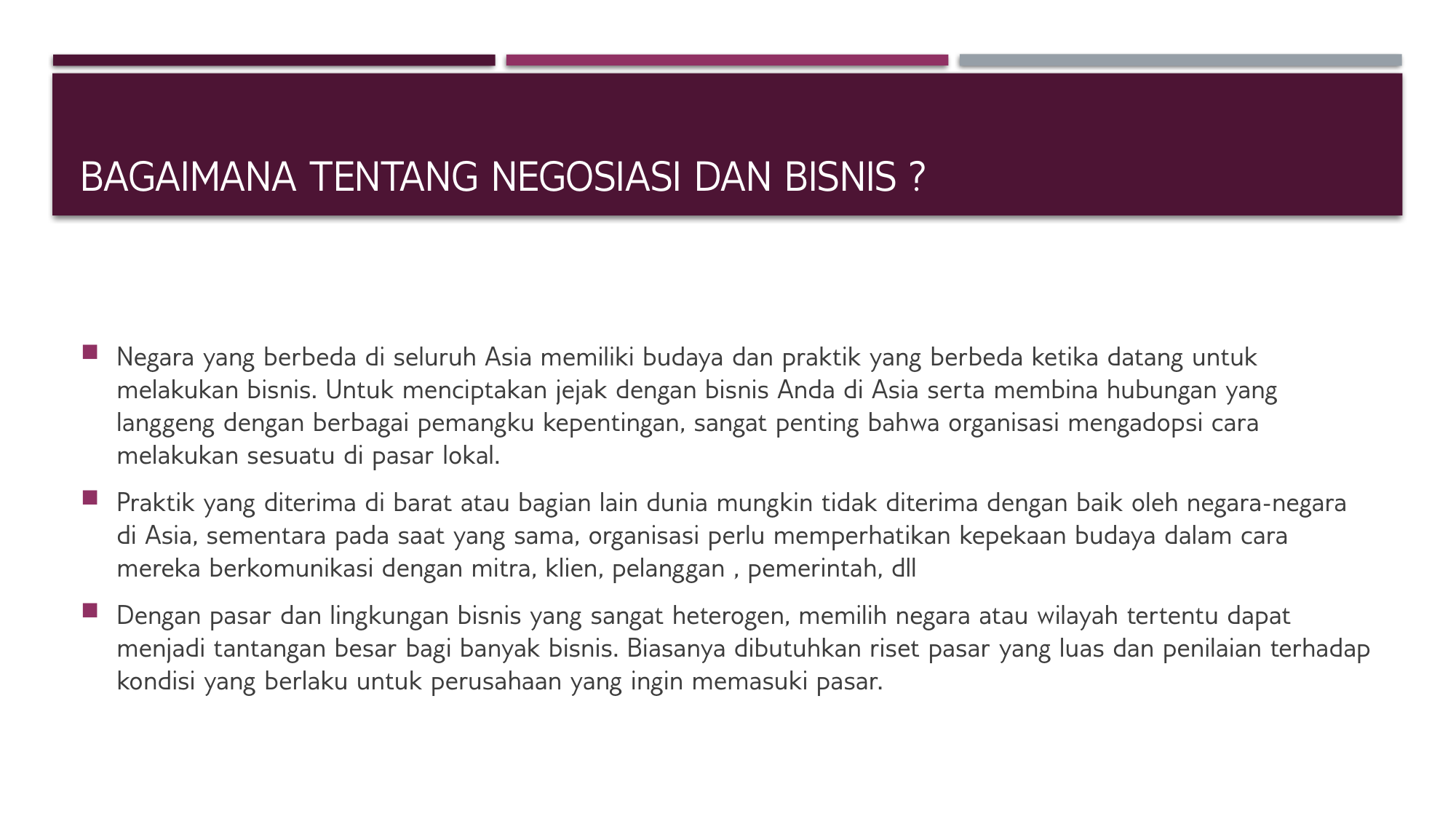

# Bagaimana tentang negosiasi dan bisnis ?
Negara yang berbeda di seluruh Asia memiliki budaya dan praktik yang berbeda ketika datang untuk melakukan bisnis. Untuk menciptakan jejak dengan bisnis Anda di Asia serta membina hubungan yang langgeng dengan berbagai pemangku kepentingan, sangat penting bahwa organisasi mengadopsi cara melakukan sesuatu di pasar lokal.
Praktik yang diterima di barat atau bagian lain dunia mungkin tidak diterima dengan baik oleh negara-negara di Asia, sementara pada saat yang sama, organisasi perlu memperhatikan kepekaan budaya dalam cara mereka berkomunikasi dengan mitra, klien, pelanggan , pemerintah, dll
Dengan pasar dan lingkungan bisnis yang sangat heterogen, memilih negara atau wilayah tertentu dapat menjadi tantangan besar bagi banyak bisnis. Biasanya dibutuhkan riset pasar yang luas dan penilaian terhadap kondisi yang berlaku untuk perusahaan yang ingin memasuki pasar.